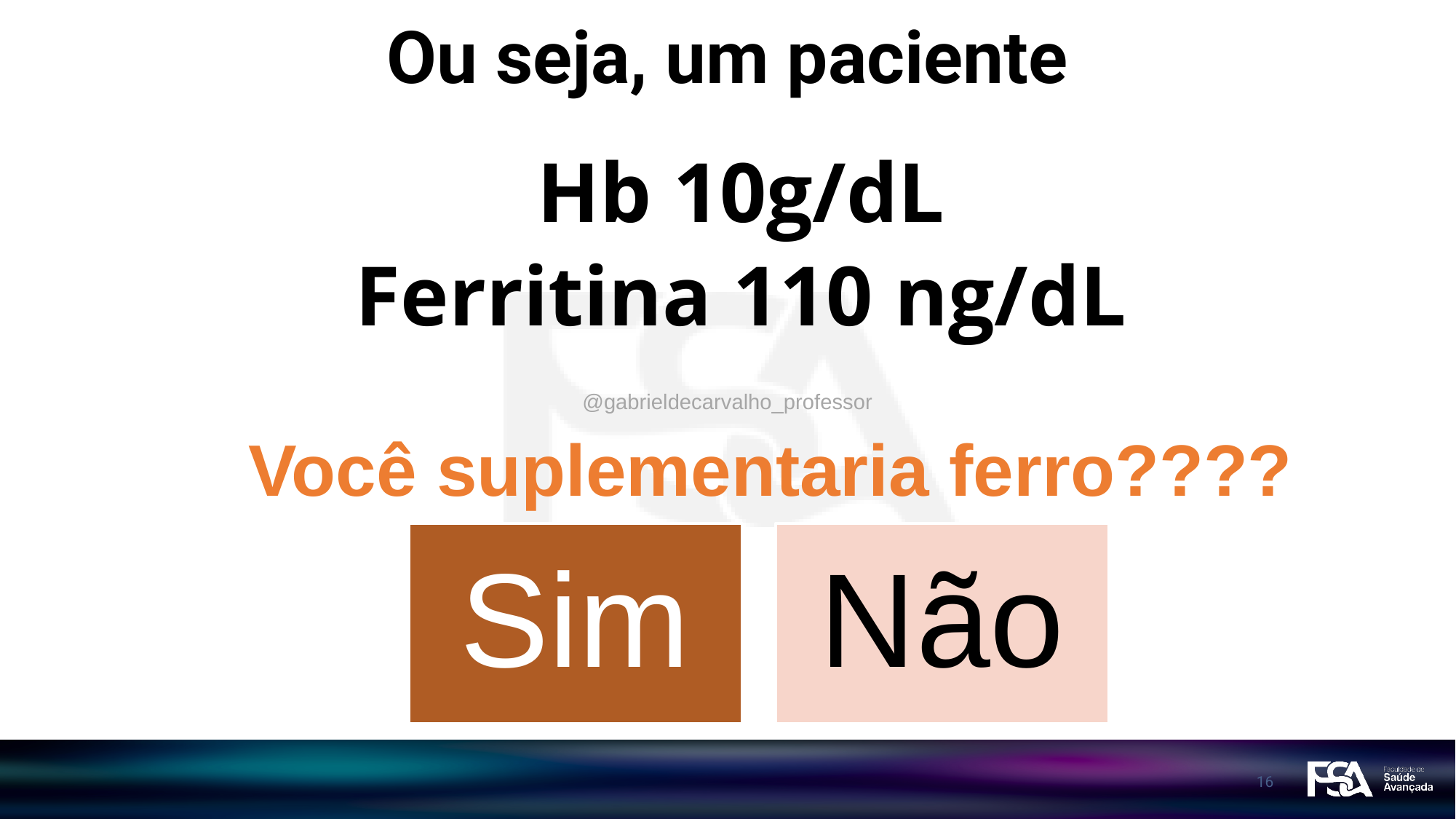

# Ou seja, um paciente
Hb 10g/dL
Ferritina 110 ng/dL
@gabrieldecarvalho_professor
Você suplementaria ferro????
Sim
Não
16